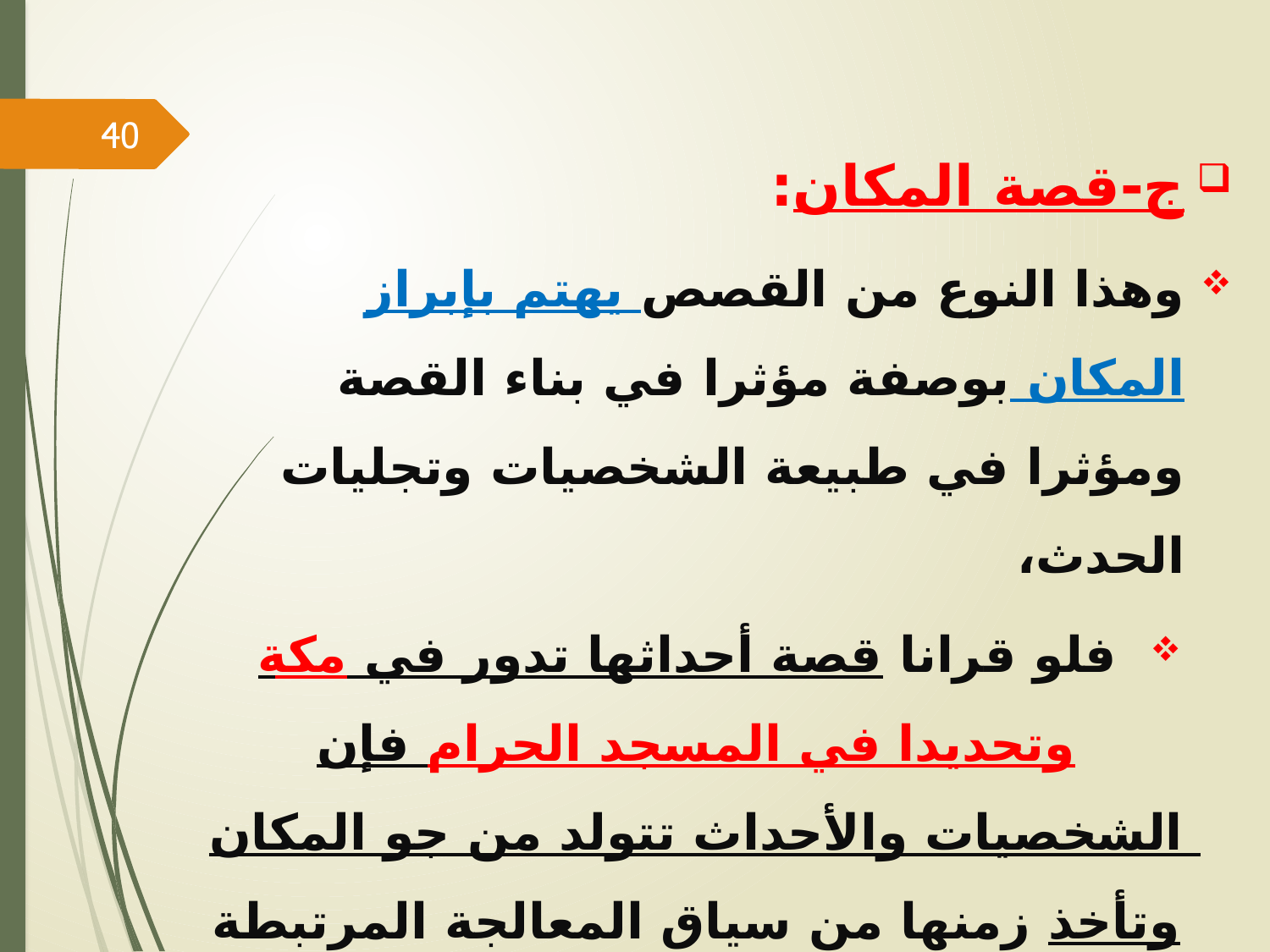

40
ج-قصة المكان:
وهذا النوع من القصص يهتم بإبراز المكان بوصفة مؤثرا في بناء القصة ومؤثرا في طبيعة الشخصيات وتجليات الحدث،
 فلو قرانا قصة أحداثها تدور في مكة وتحديدا في المسجد الحرام فإن الشخصيات والأحداث تتولد من جو المكان وتأخذ زمنها من سياق المعالجة المرتبطة بالمكان وقدسيته.